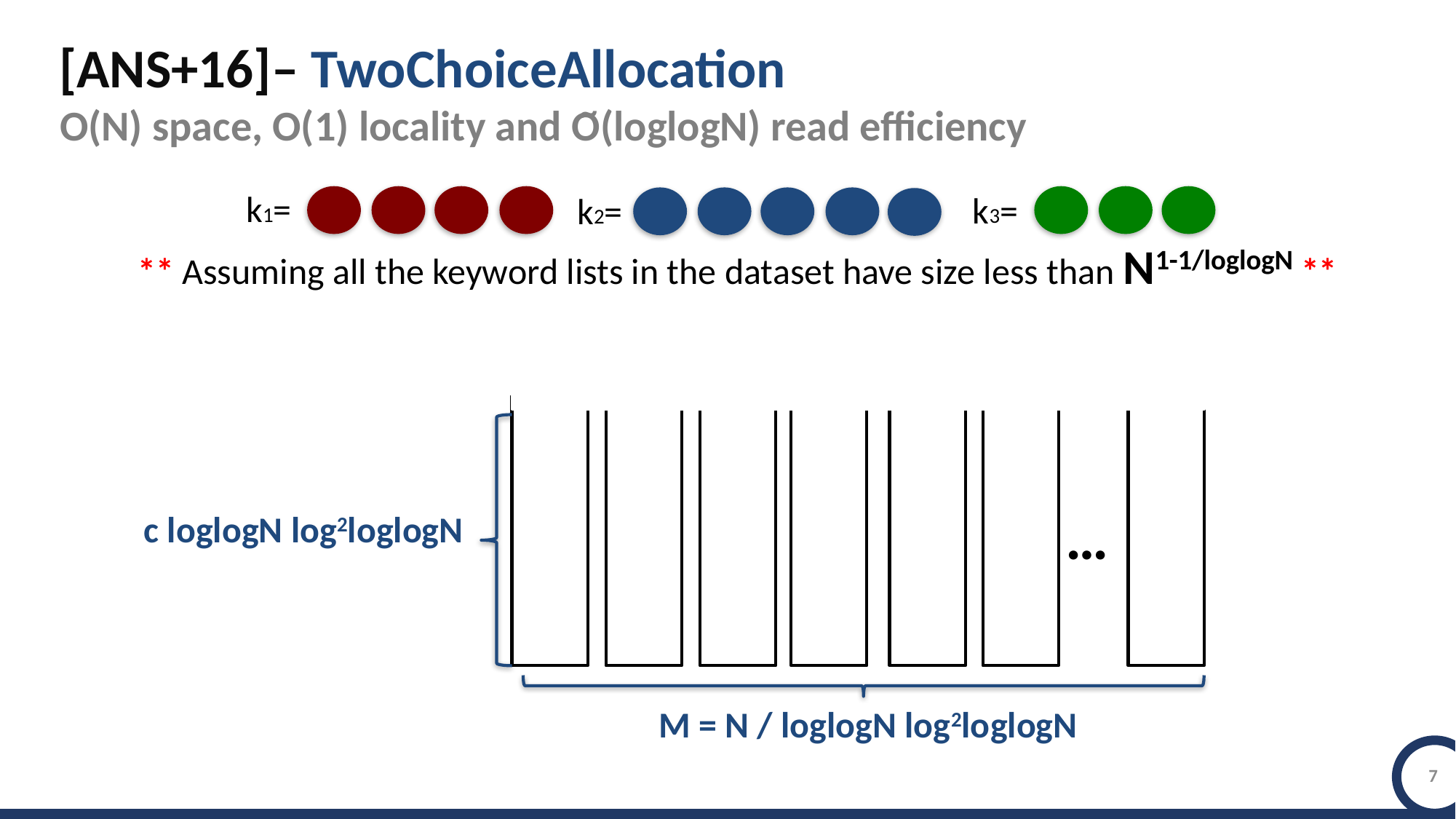

[ANS+16]– TwoChoiceAllocation
~
O(N) space, O(1) locality and O(loglogN) read efficiency
k1=
k3=
k2=

** Assuming all the keyword lists in the dataset have size less than N1-1/loglogN **

…
c loglogN log2loglogN
M = N / loglogN log2loglogN

7